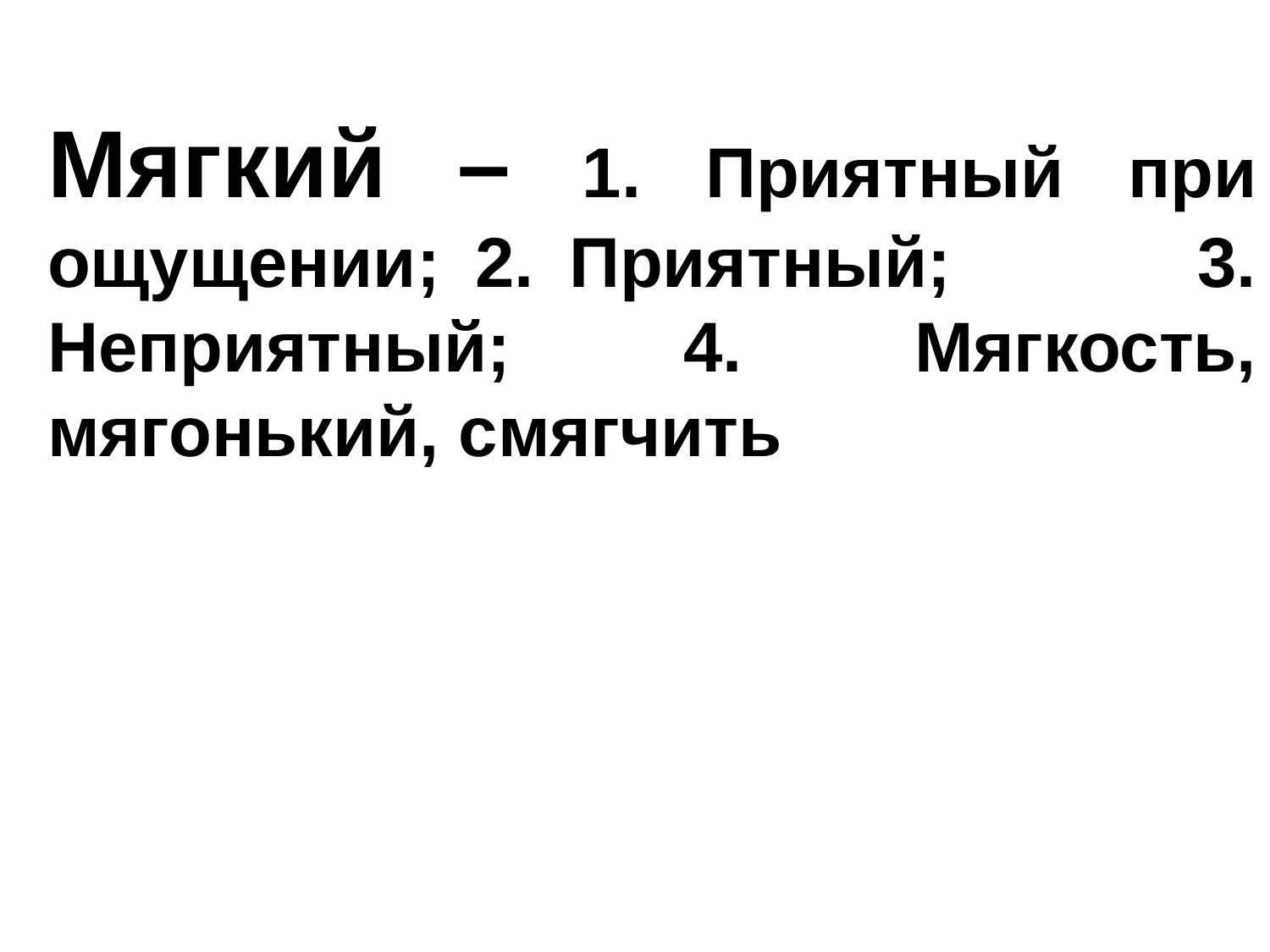

Мягкий – 1. Приятный при ощущении; 2. Приятный;       3. Неприятный; 4. Мягкость, мягонький, смягчить